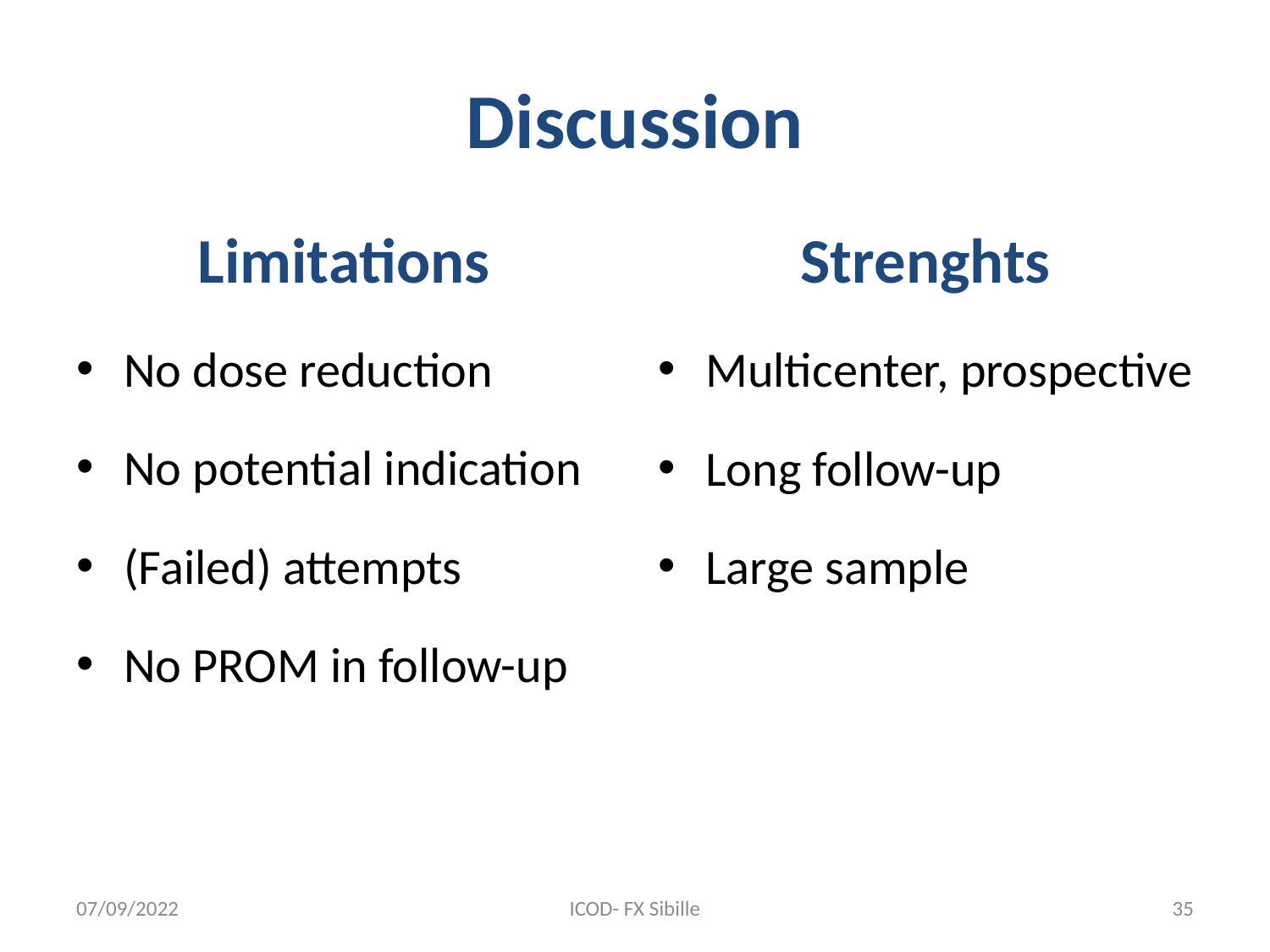

# Discussion
Limitations
Strenghts
No dose reduction
No potential indication
(Failed) attempts
No PROM in follow-up
Multicenter, prospective
Long follow-up
Large sample
07/09/2022
ICOD- FX Sibille
35